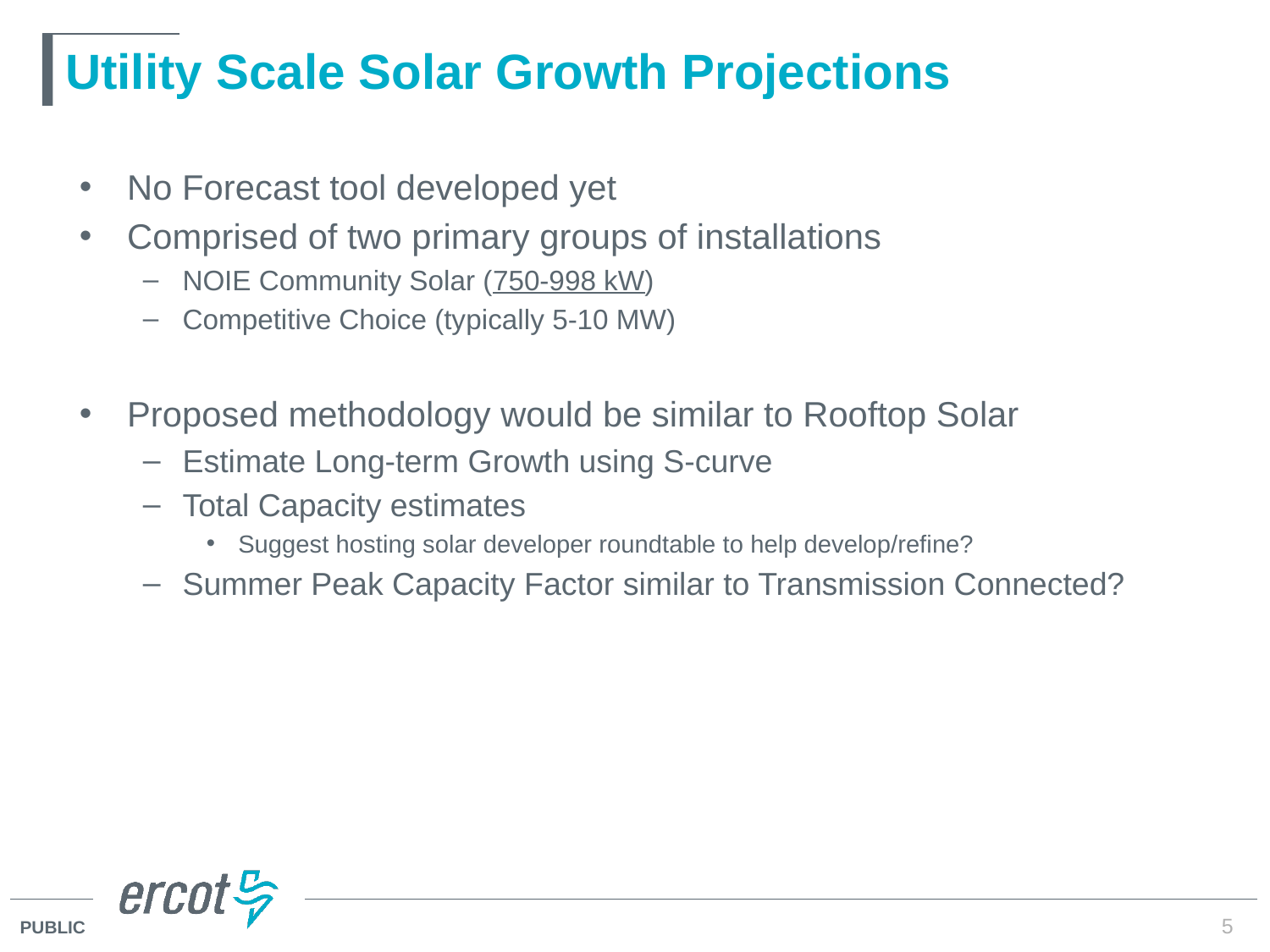

# Utility Scale Solar Growth Projections
No Forecast tool developed yet
Comprised of two primary groups of installations
NOIE Community Solar (750-998 kW)
Competitive Choice (typically 5-10 MW)

Proposed methodology would be similar to Rooftop Solar
Estimate Long-term Growth using S-curve
Total Capacity estimates
Suggest hosting solar developer roundtable to help develop/refine?
Summer Peak Capacity Factor similar to Transmission Connected?

5